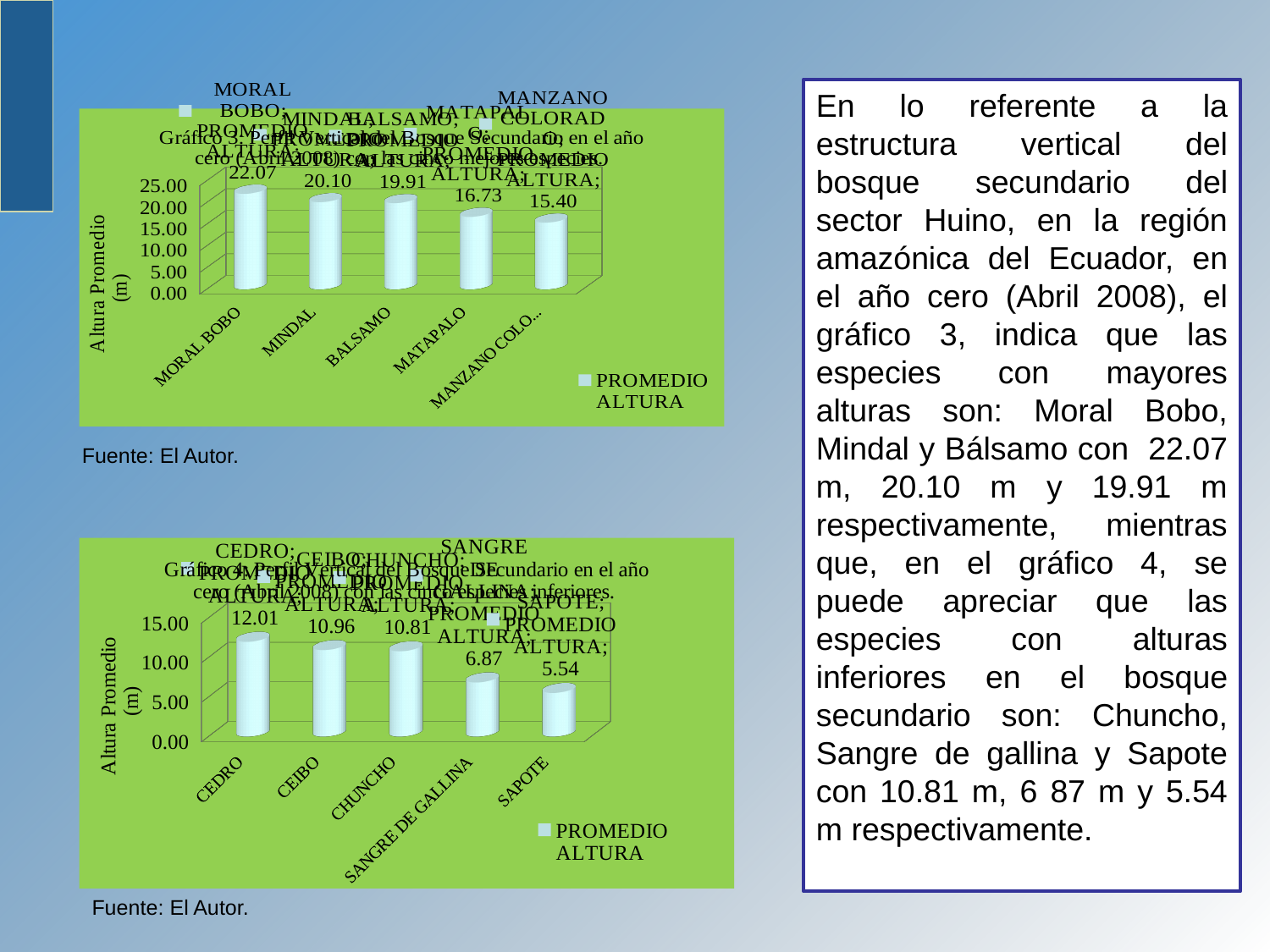

[unsupported chart]

En lo referente a la estructura vertical del bosque secundario del sector Huino, en la región amazónica del Ecuador, en el año cero (Abril 2008), el gráfico 3, indica que las especies con mayores alturas son: Moral Bobo, Mindal y Bálsamo con  22.07 m, 20.10 m y 19.91 m respectivamente, mientras que, en el gráfico 4, se puede apreciar que las especies con alturas inferiores en el bosque secundario son: Chuncho, Sangre de gallina y Sapote con 10.81 m, 6 87 m y 5.54 m respectivamente.

Fuente: El Autor.

[unsupported chart]

Fuente: El Autor.